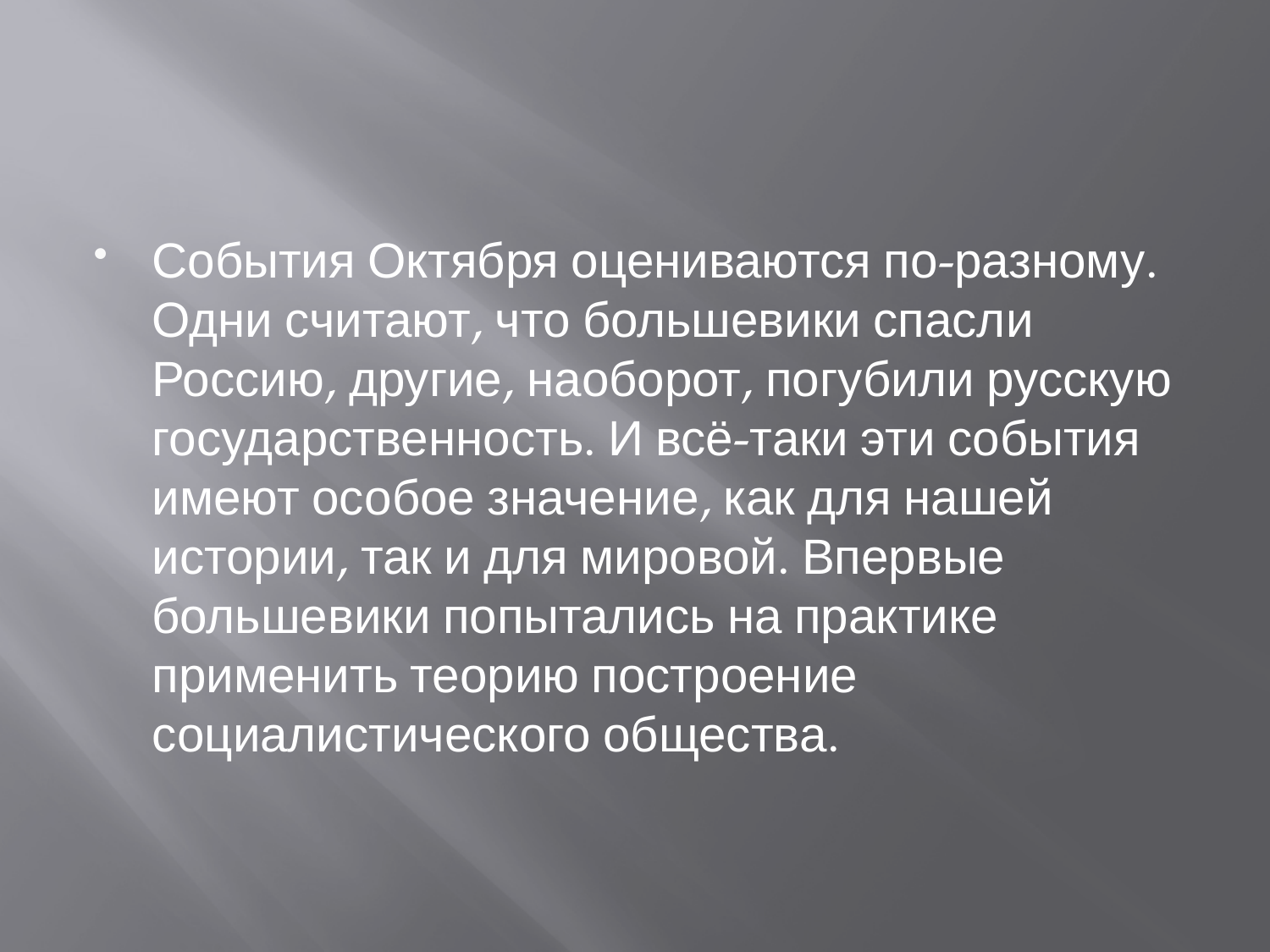

#
События Октября оцениваются по-разному. Одни считают, что большевики спасли Россию, другие, наоборот, погубили русскую государственность. И всё-таки эти события имеют особое значение, как для нашей истории, так и для мировой. Впервые большевики попытались на практике применить теорию построение социалистического общества.